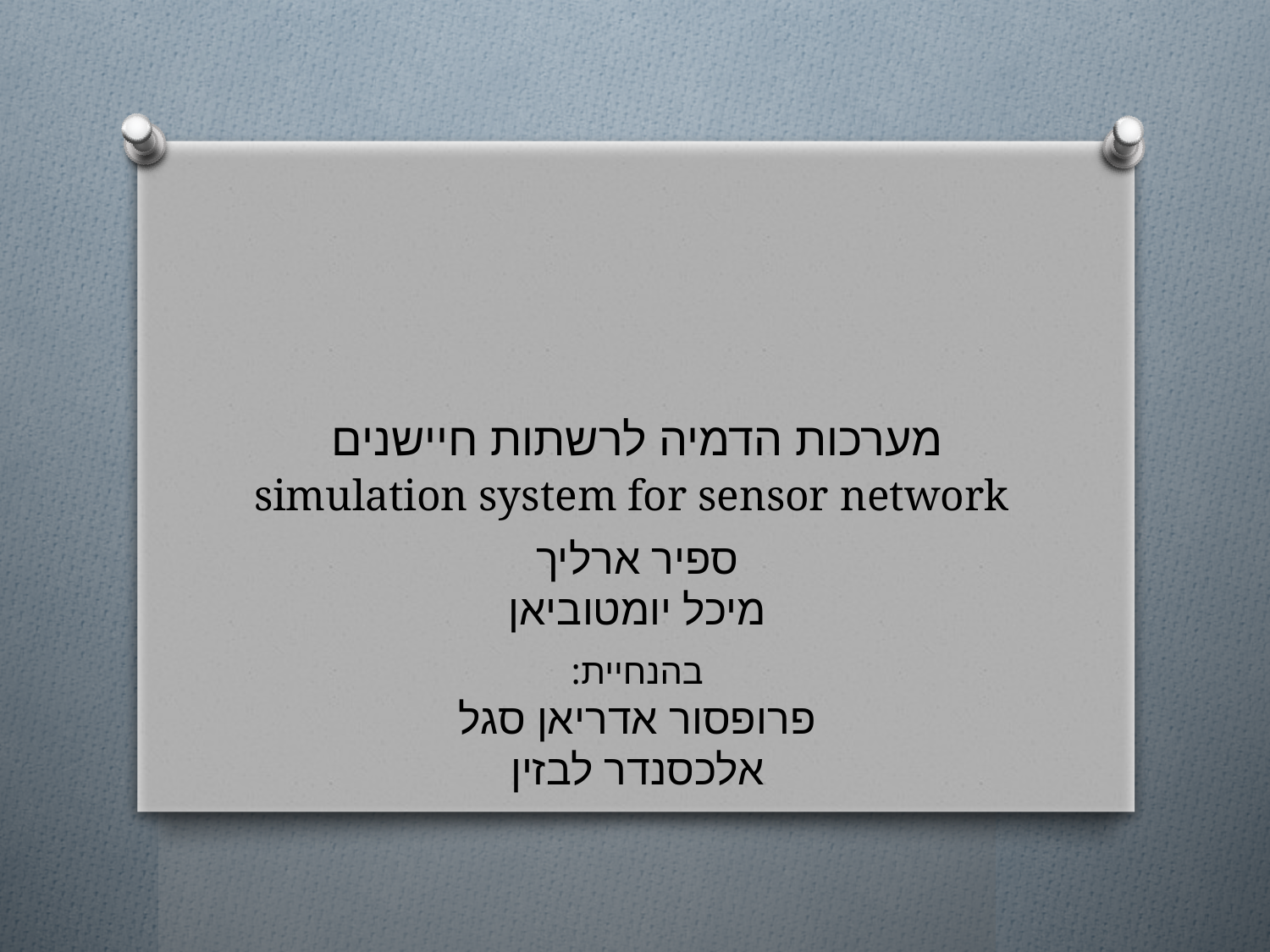

# מערכות הדמיה לרשתות חיישנים simulation system for sensor network
ספיר ארליך
מיכל יומטוביאן
בהנחיית:
פרופסור אדריאן סגל
אלכסנדר לבזין